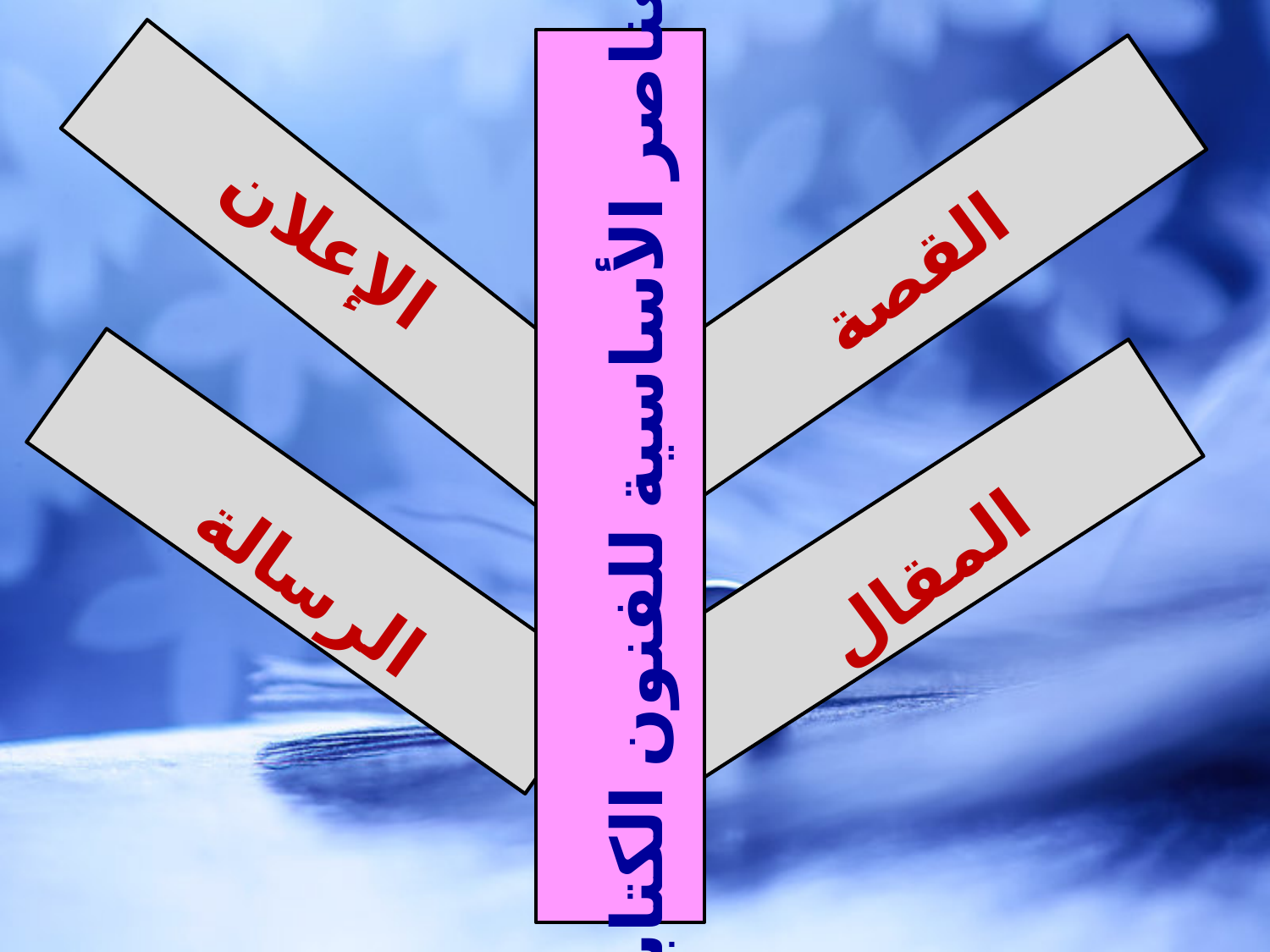

الإعلان
القصة

العناصر الأساسية للفنون الكتابية
الرسالة
المقال